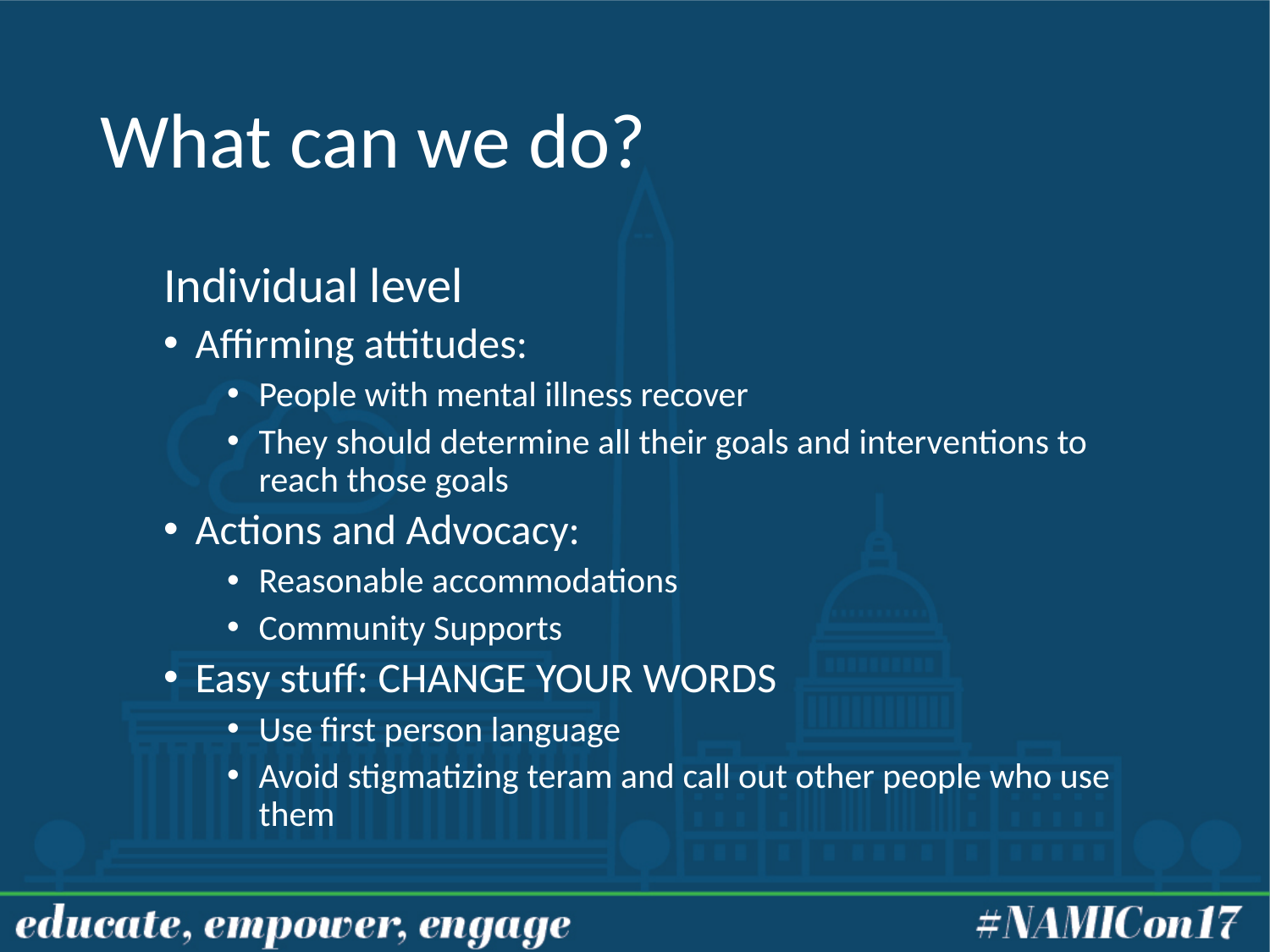

# What can we do?
Individual level
Affirming attitudes:
People with mental illness recover
They should determine all their goals and interventions to reach those goals
Actions and Advocacy:
Reasonable accommodations
Community Supports
Easy stuff: CHANGE YOUR WORDS
Use first person language
Avoid stigmatizing teram and call out other people who use them